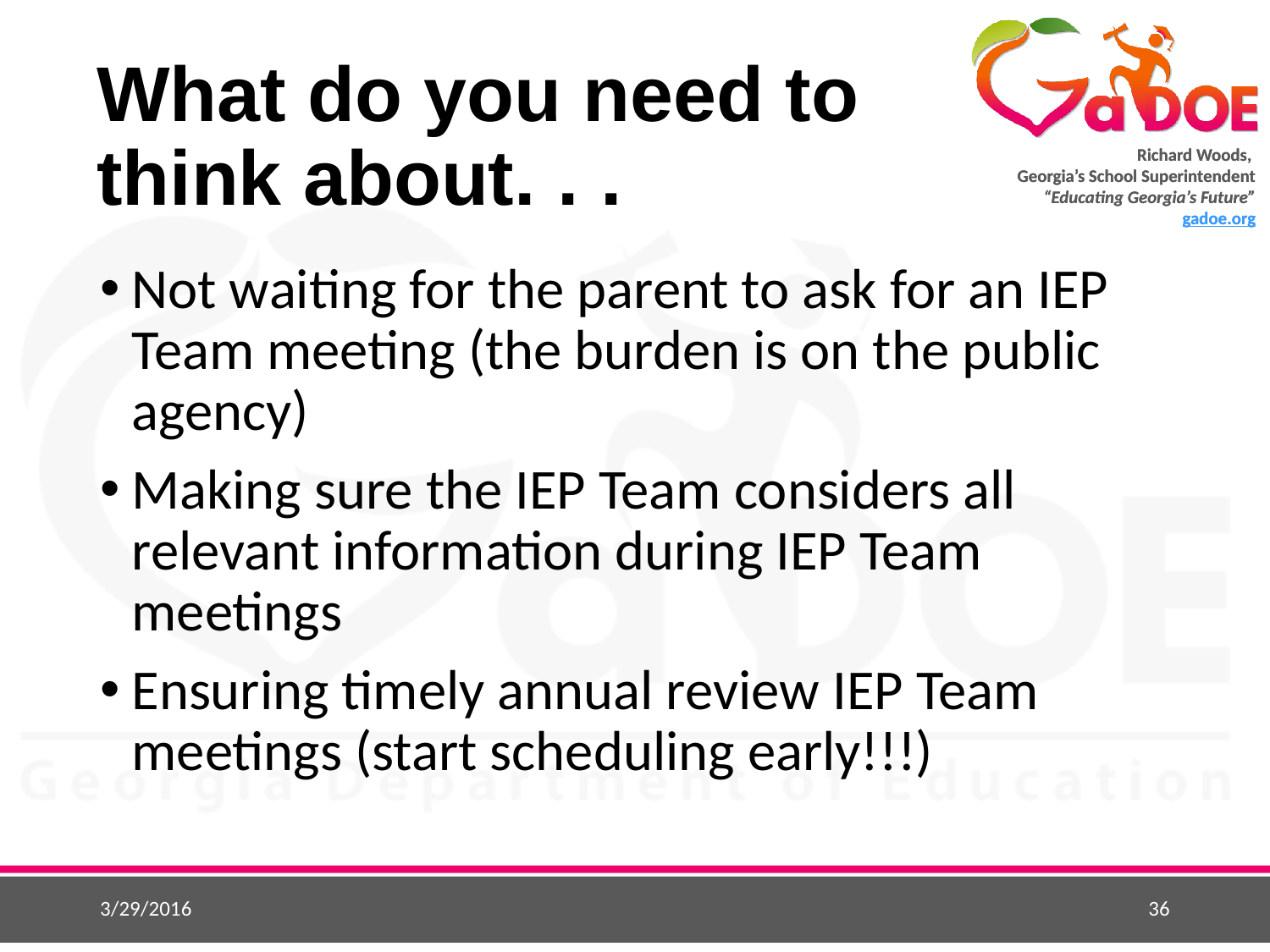

# What do you need to think about. . .
Not waiting for the parent to ask for an IEP Team meeting (the burden is on the public agency)
Making sure the IEP Team considers all relevant information during IEP Team meetings
Ensuring timely annual review IEP Team meetings (start scheduling early!!!)
3/29/2016
36